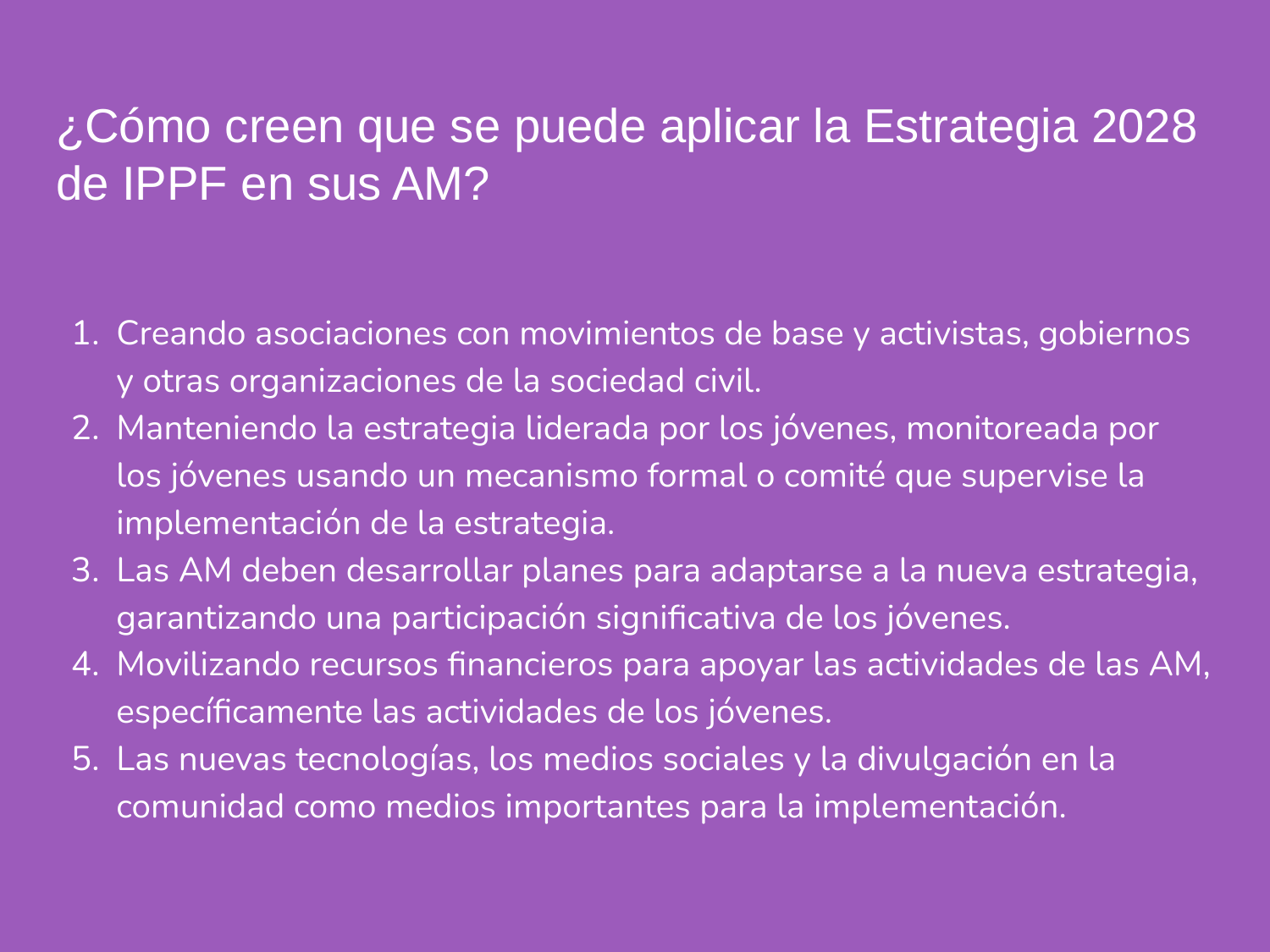

# ¿Cómo creen que se puede aplicar la Estrategia 2028 de IPPF en sus AM?
Creando asociaciones con movimientos de base y activistas, gobiernos y otras organizaciones de la sociedad civil.
Manteniendo la estrategia liderada por los jóvenes, monitoreada por los jóvenes usando un mecanismo formal o comité que supervise la implementación de la estrategia.
Las AM deben desarrollar planes para adaptarse a la nueva estrategia, garantizando una participación significativa de los jóvenes.
Movilizando recursos financieros para apoyar las actividades de las AM, específicamente las actividades de los jóvenes.
Las nuevas tecnologías, los medios sociales y la divulgación en la comunidad como medios importantes para la implementación.